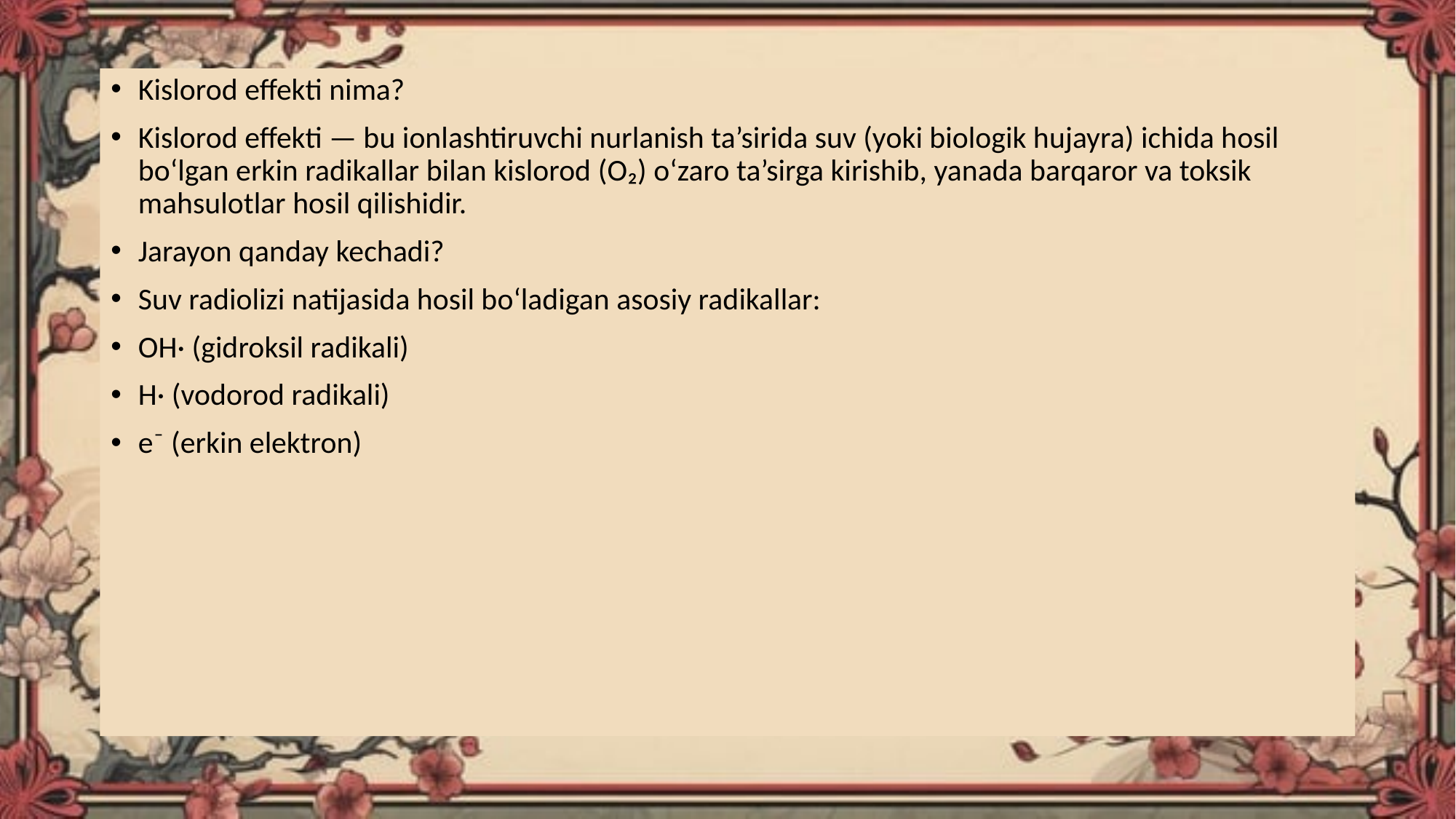

Kislorod effekti nima?
Kislorod effekti — bu ionlashtiruvchi nurlanish ta’sirida suv (yoki biologik hujayra) ichida hosil bo‘lgan erkin radikallar bilan kislorod (O₂) o‘zaro ta’sirga kirishib, yanada barqaror va toksik mahsulotlar hosil qilishidir.
Jarayon qanday kechadi?
Suv radiolizi natijasida hosil bo‘ladigan asosiy radikallar:
OH· (gidroksil radikali)
H· (vodorod radikali)
e⁻ (erkin elektron)

|  |  |
| --- | --- |